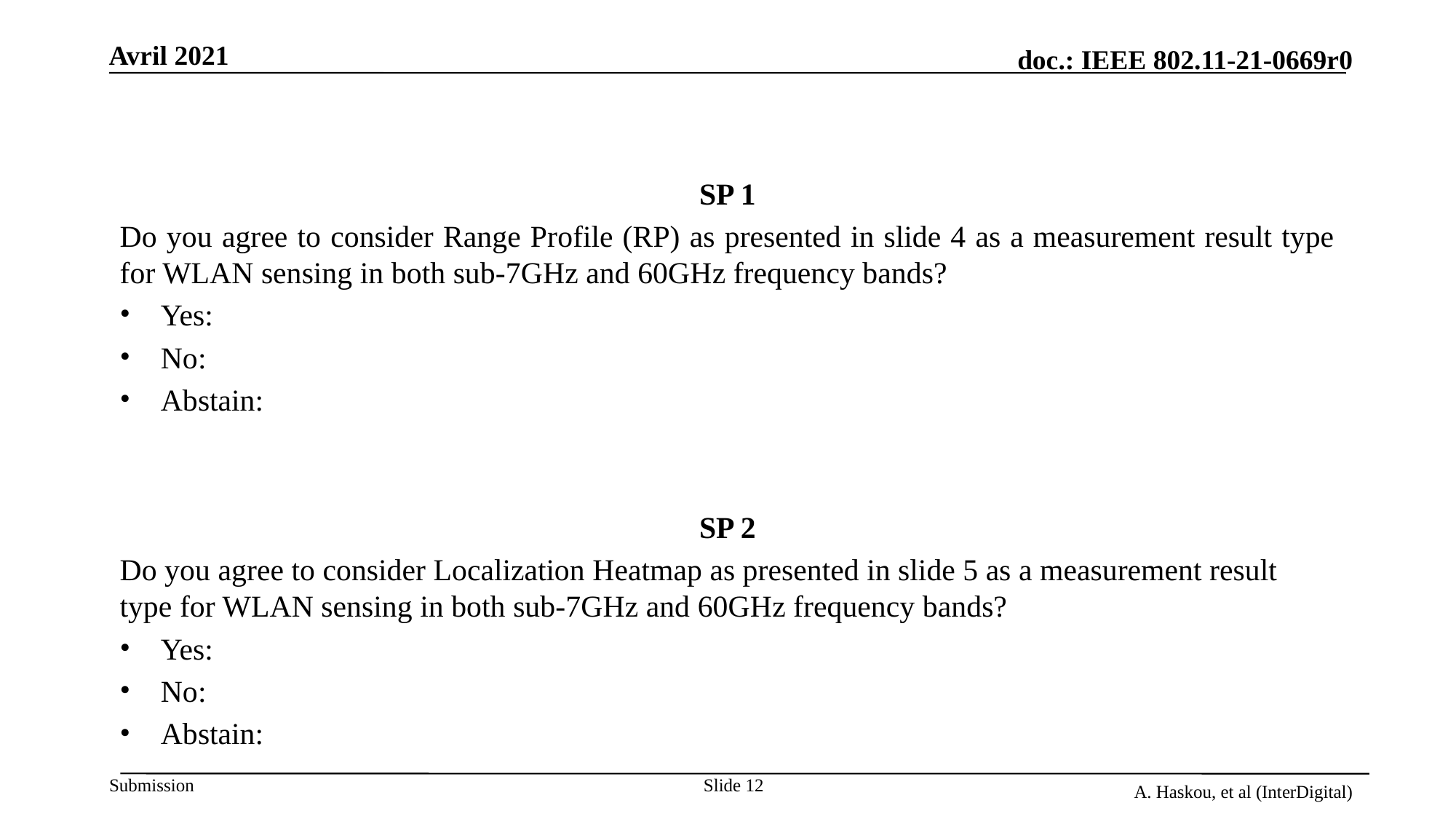

SP 1
Do you agree to consider Range Profile (RP) as presented in slide 4 as a measurement result type for WLAN sensing in both sub-7GHz and 60GHz frequency bands?
Yes:
No:
Abstain:

SP 2
Do you agree to consider Localization Heatmap as presented in slide 5 as a measurement result type for WLAN sensing in both sub-7GHz and 60GHz frequency bands?
Yes:
No:
Abstain:

Slide 12